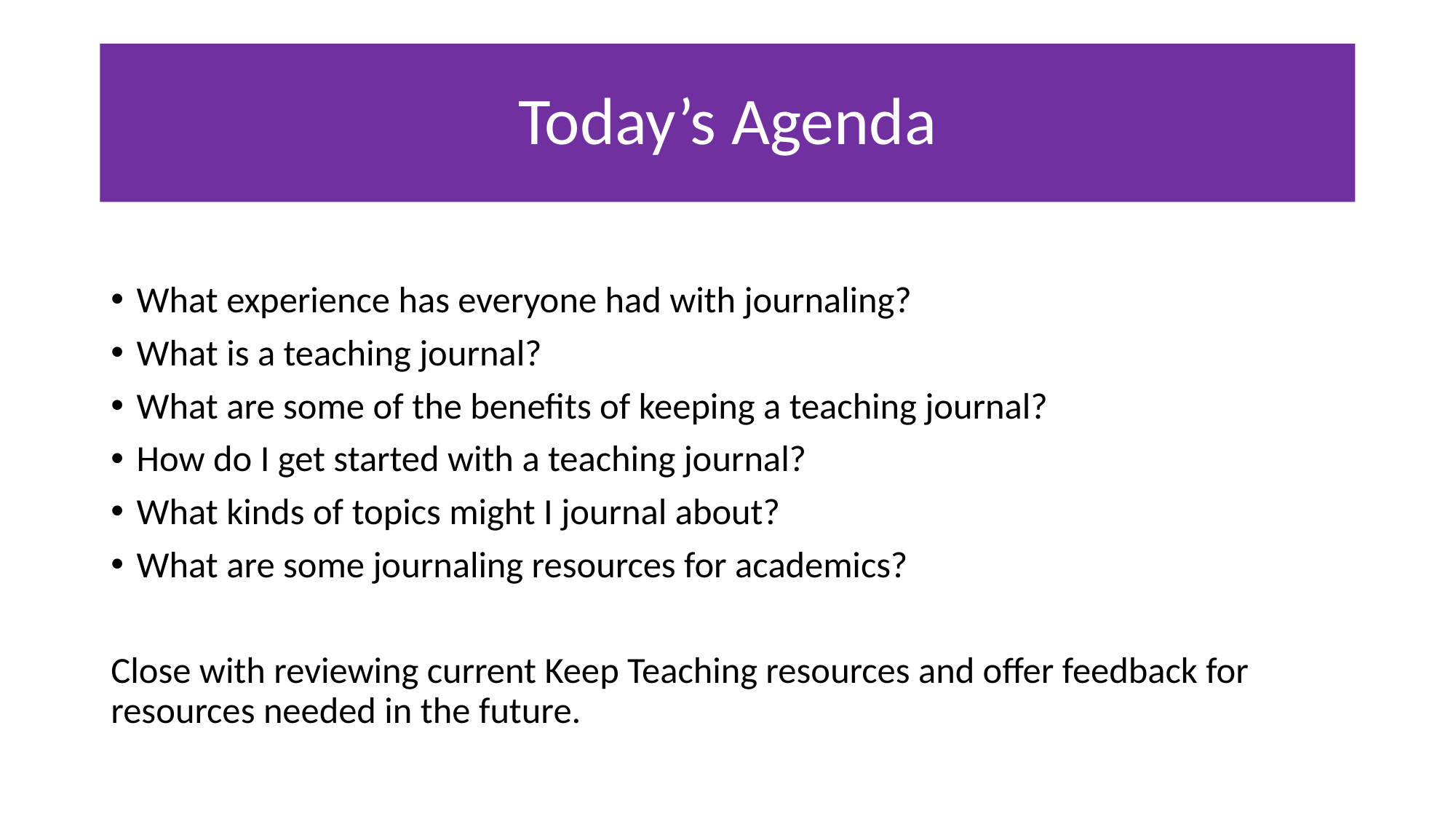

# Today’s Agenda

What experience has everyone had with journaling?
What is a teaching journal?
What are some of the benefits of keeping a teaching journal?
How do I get started with a teaching journal?
What kinds of topics might I journal about?
What are some journaling resources for academics?

Close with reviewing current Keep Teaching resources and offer feedback for resources needed in the future.